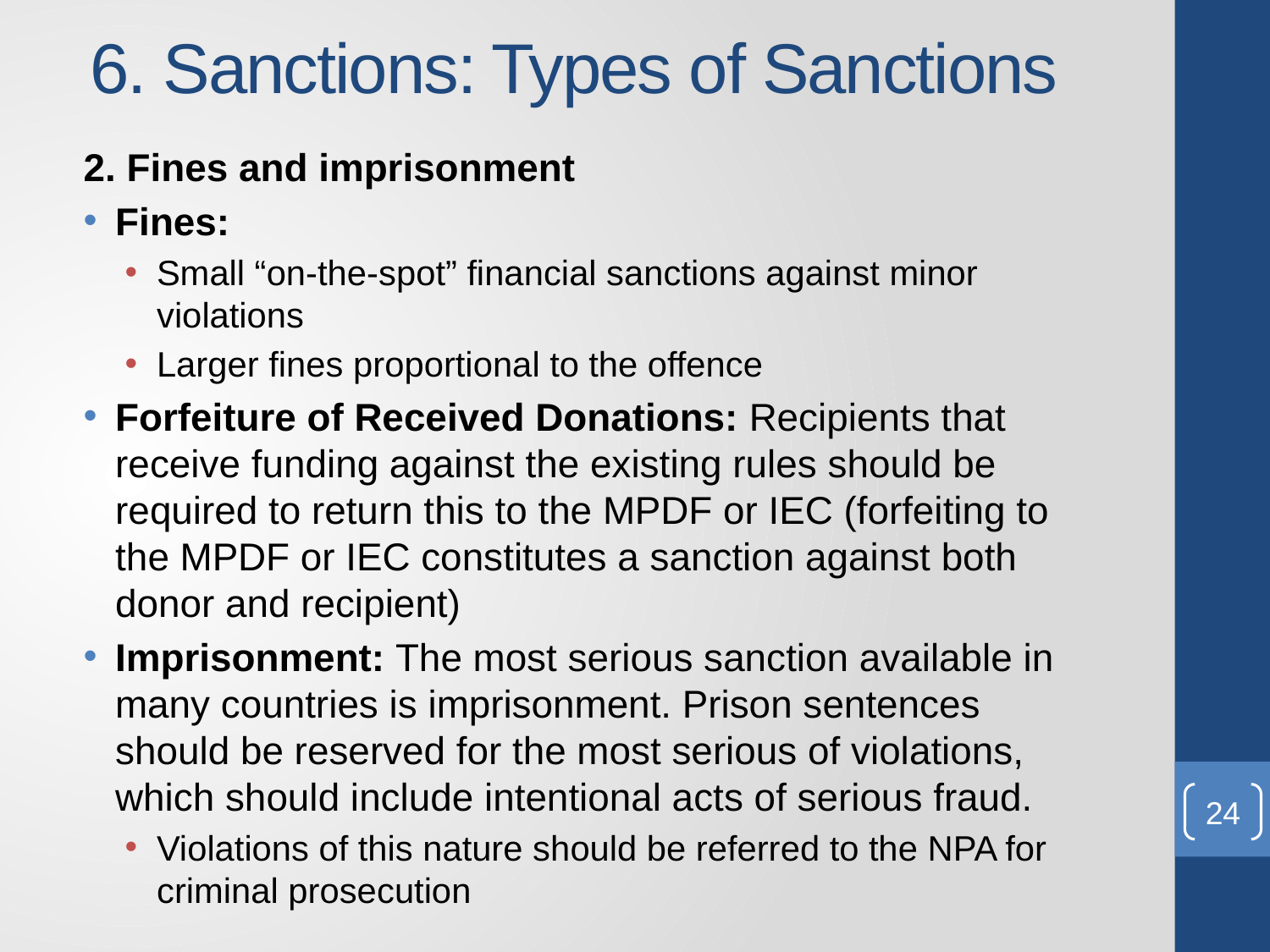

# 6. Sanctions: Types of Sanctions
2. Fines and imprisonment
Fines:
Small “on-the-spot” financial sanctions against minor violations
Larger fines proportional to the offence
Forfeiture of Received Donations: Recipients that receive funding against the existing rules should be required to return this to the MPDF or IEC (forfeiting to the MPDF or IEC constitutes a sanction against both donor and recipient)
Imprisonment: The most serious sanction available in many countries is imprisonment. Prison sentences should be reserved for the most serious of violations, which should include intentional acts of serious fraud.
Violations of this nature should be referred to the NPA for criminal prosecution
24